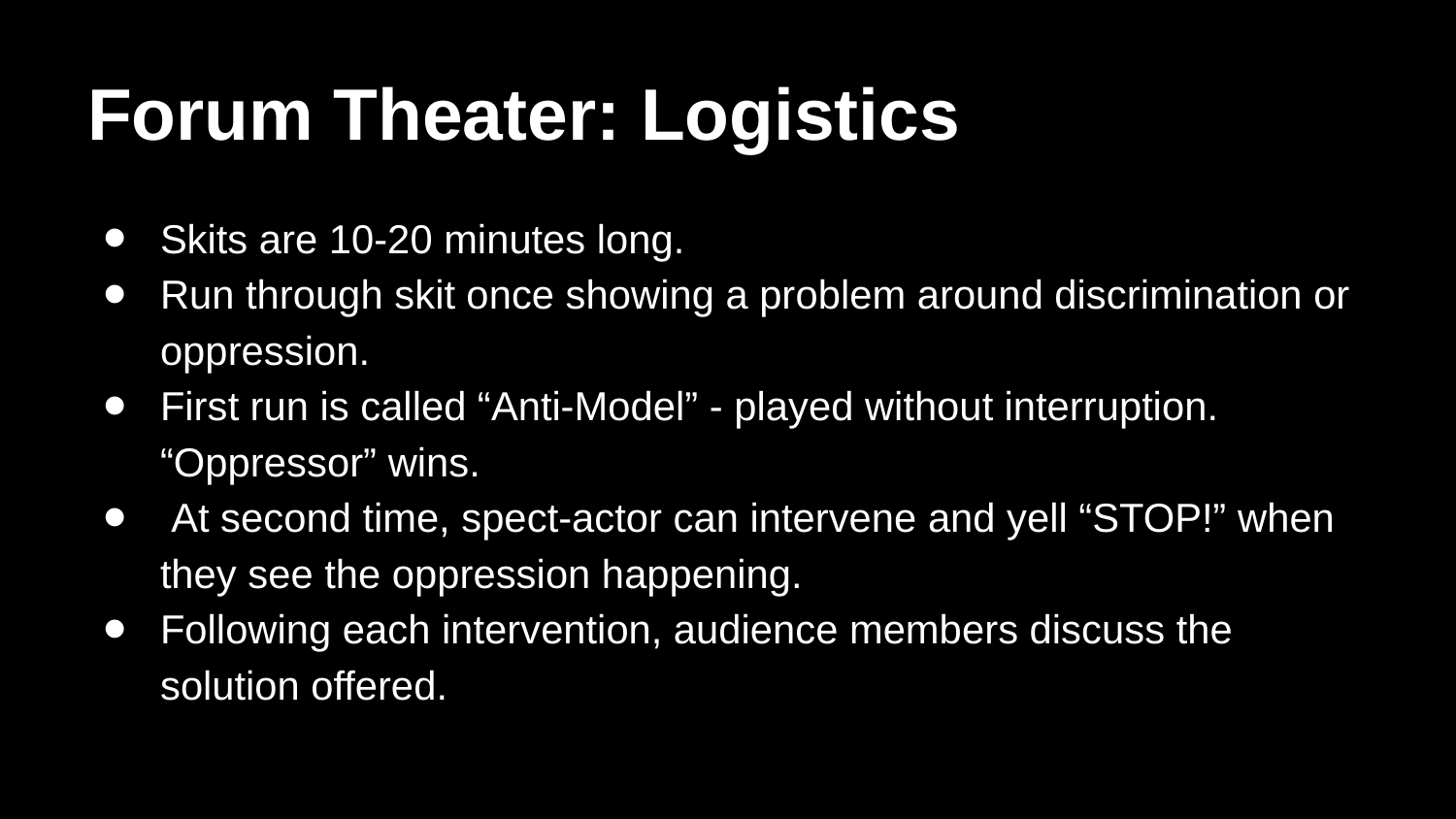

# Forum Theater: Logistics
Skits are 10-20 minutes long.
Run through skit once showing a problem around discrimination or oppression.
First run is called “Anti-Model” - played without interruption. “Oppressor” wins.
 At second time, spect-actor can intervene and yell “STOP!” when they see the oppression happening.
Following each intervention, audience members discuss the solution offered.